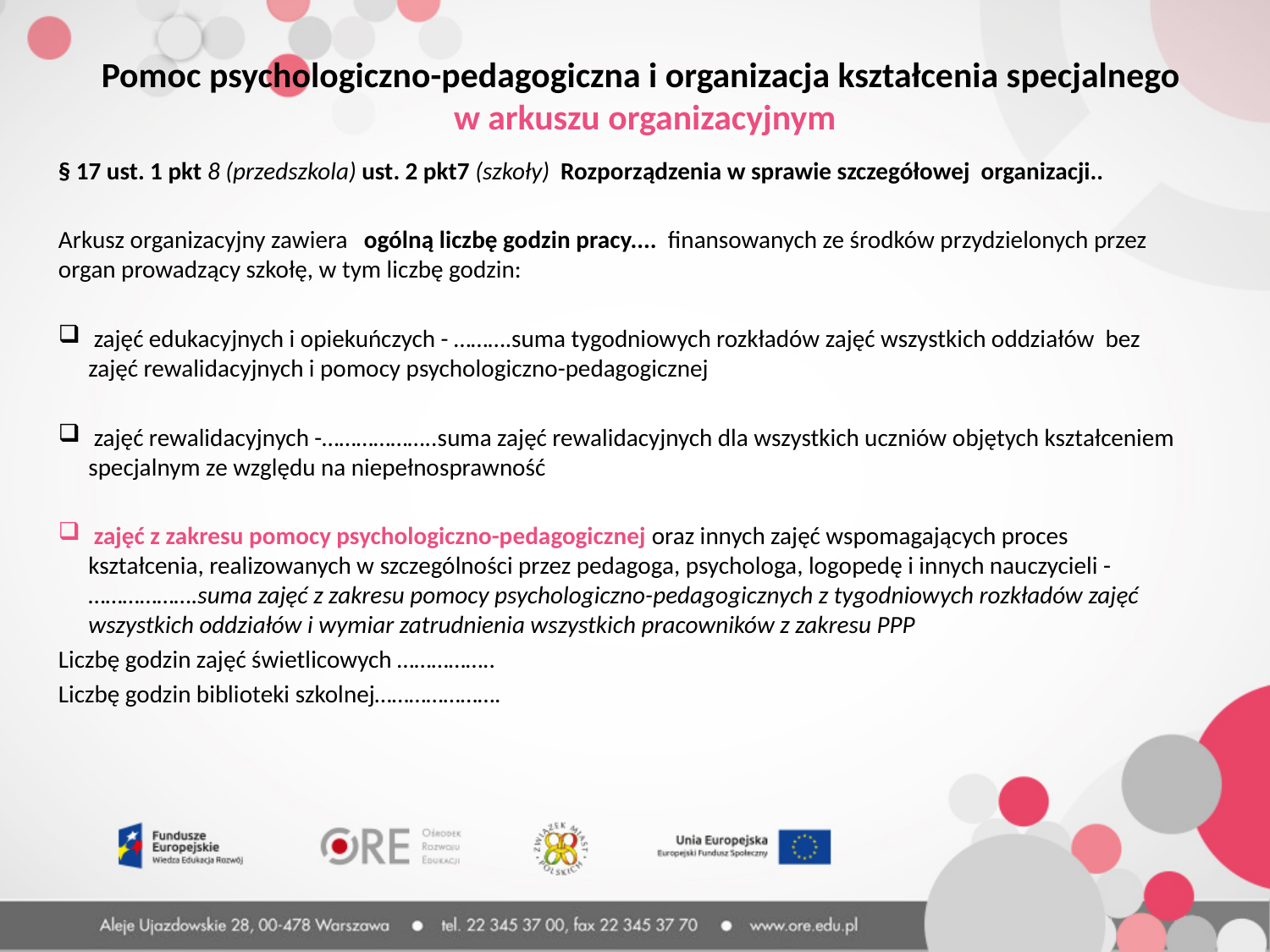

Pomoc psychologiczno-pedagogiczna i organizacja kształcenia specjalnego
w arkuszu organizacyjnym
§ 17 ust. 1 pkt 8 (przedszkola) ust. 2 pkt7 (szkoły)  Rozporządzenia w sprawie szczegółowej  organizacji..

Arkusz organizacyjny zawiera   ogólną liczbę godzin pracy....  finansowanych ze środków przydzielonych przez organ prowadzący szkołę, w tym liczbę godzin:

 zajęć edukacyjnych i opiekuńczych - ……….suma tygodniowych rozkładów zajęć wszystkich oddziałów  bez zajęć rewalidacyjnych i pomocy psychologiczno-pedagogicznej

 zajęć rewalidacyjnych -………………..suma zajęć rewalidacyjnych dla wszystkich uczniów objętych kształceniem specjalnym ze względu na niepełnosprawność

 zajęć z zakresu pomocy psychologiczno-pedagogicznej oraz innych zajęć wspomagających proces kształcenia, realizowanych w szczególności przez pedagoga, psychologa, logopedę i innych nauczycieli - ……………….suma zajęć z zakresu pomocy psychologiczno-pedagogicznych z tygodniowych rozkładów zajęć wszystkich oddziałów i wymiar zatrudnienia wszystkich pracowników z zakresu PPP
Liczbę godzin zajęć świetlicowych ……………..
Liczbę godzin biblioteki szkolnej………………….